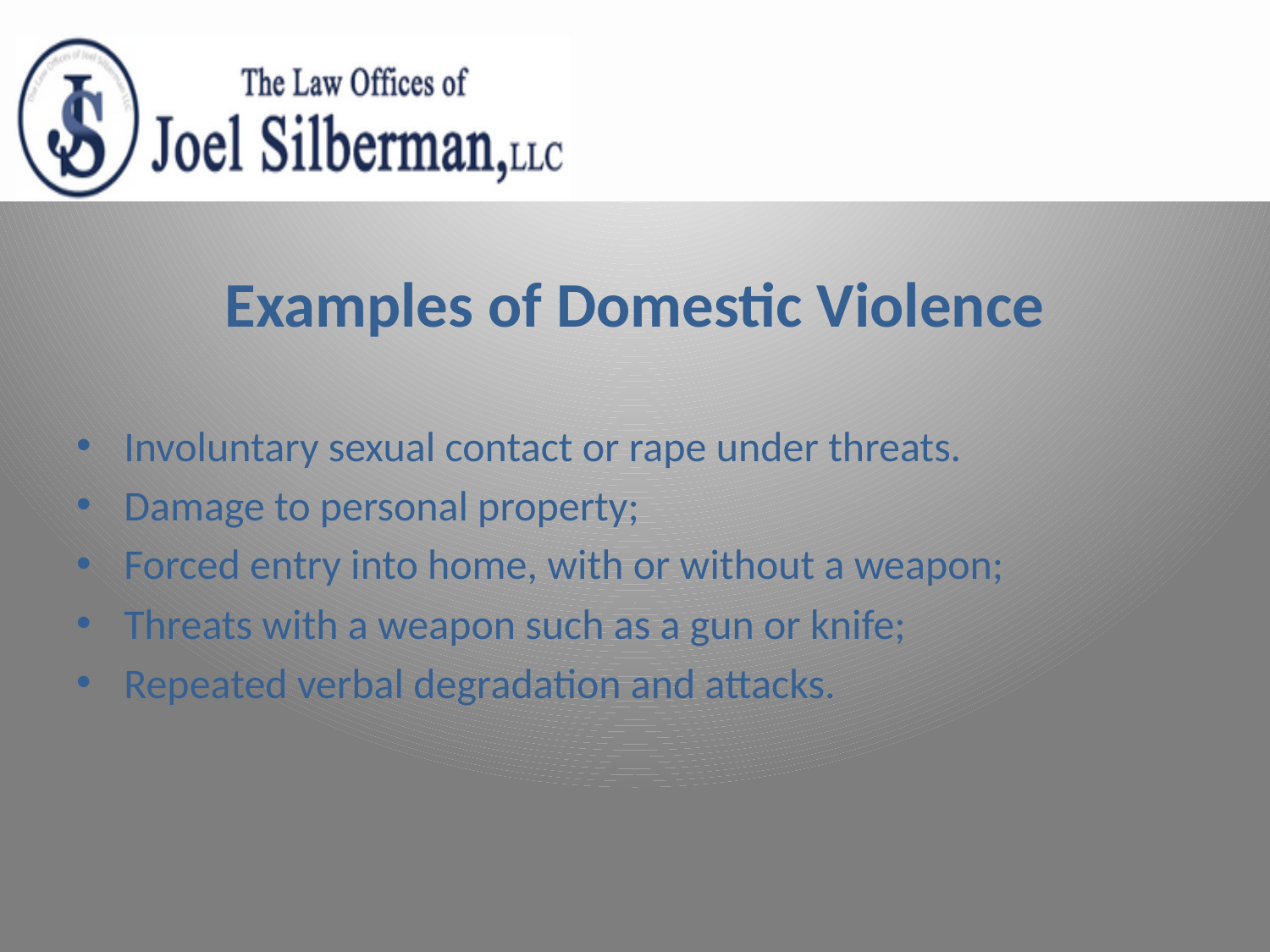

# Examples of Domestic Violence
Involuntary sexual contact or rape under threats.
Damage to personal property;
Forced entry into home, with or without a weapon;
Threats with a weapon such as a gun or knife;
Repeated verbal degradation and attacks.